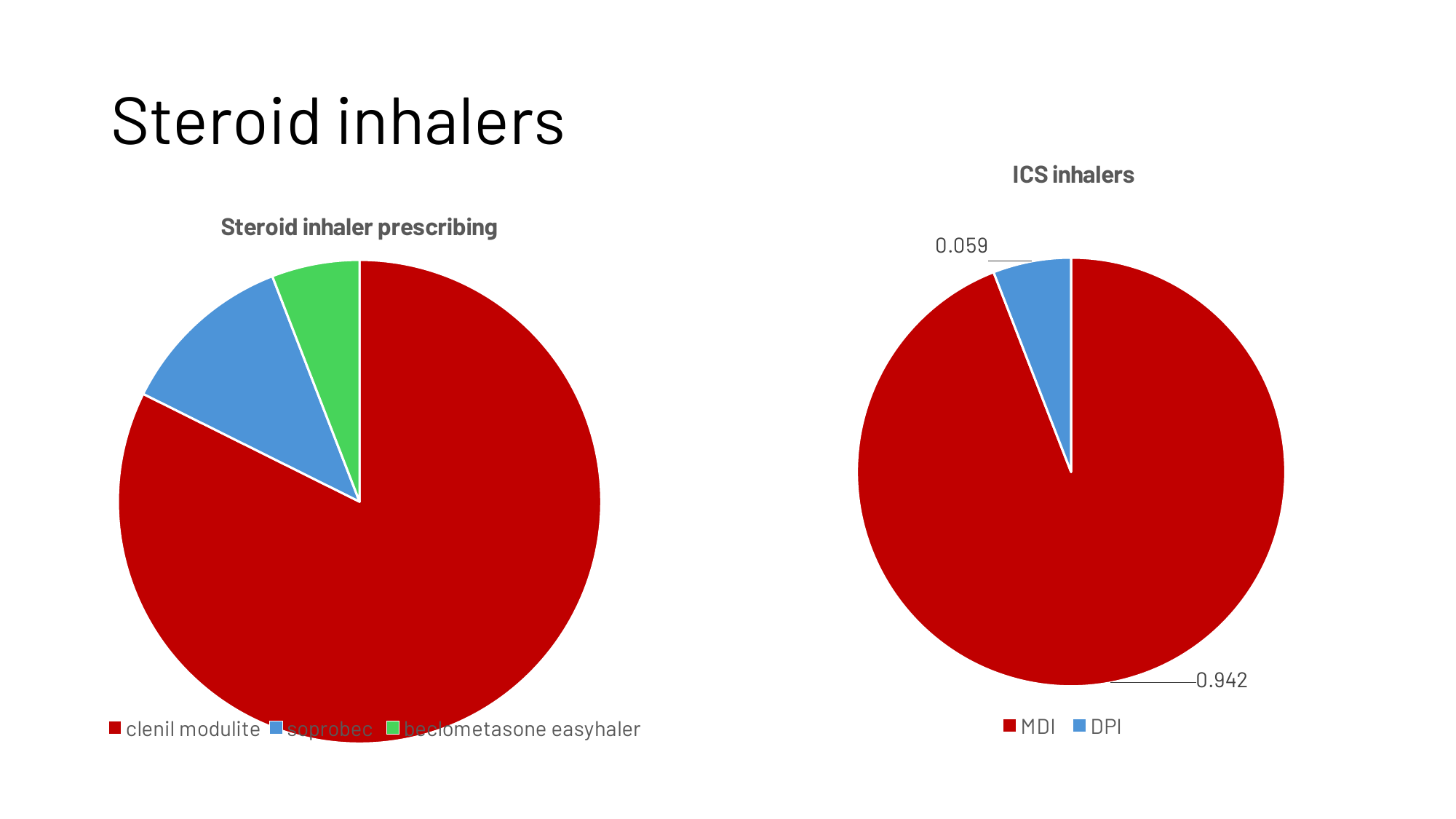

# Steroid inhalers

### Chart: ICS inhalers

| Category |  |
|---|---|
| MDI | 0.942 |
| DPI | 0.059 |

### Chart: Steroid inhaler prescribing

| Category |  |  |
|---|---|---|
| clenil modulite | 14.0 | None |
| soprobec  | 2.0 | None |
| beclometasone easyhaler | 1.0 | None |